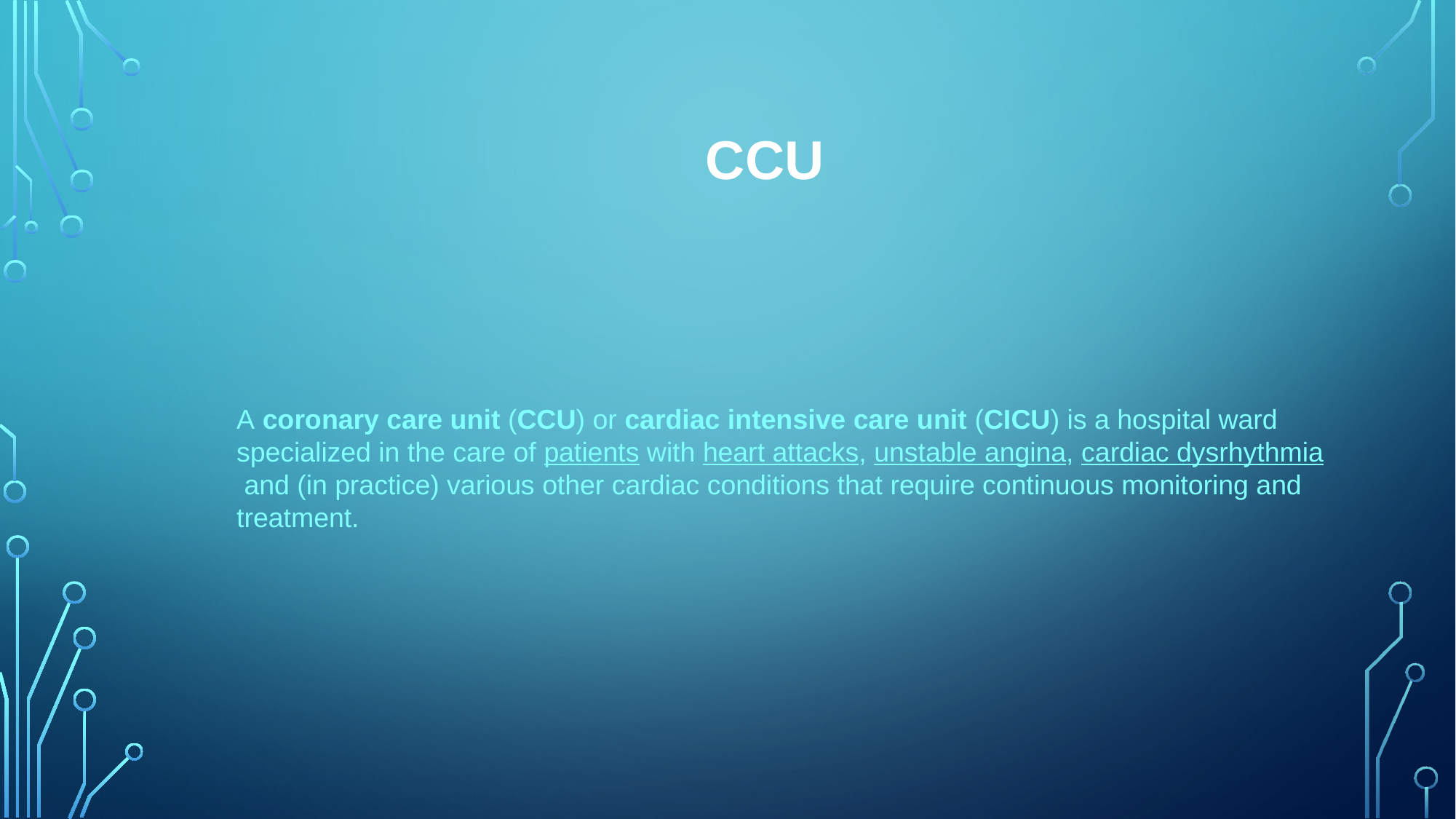

# CCU
A coronary care unit (CCU) or cardiac intensive care unit (CICU) is a hospital ward specialized in the care of patients with heart attacks, unstable angina, cardiac dysrhythmia and (in practice) various other cardiac conditions that require continuous monitoring and treatment.